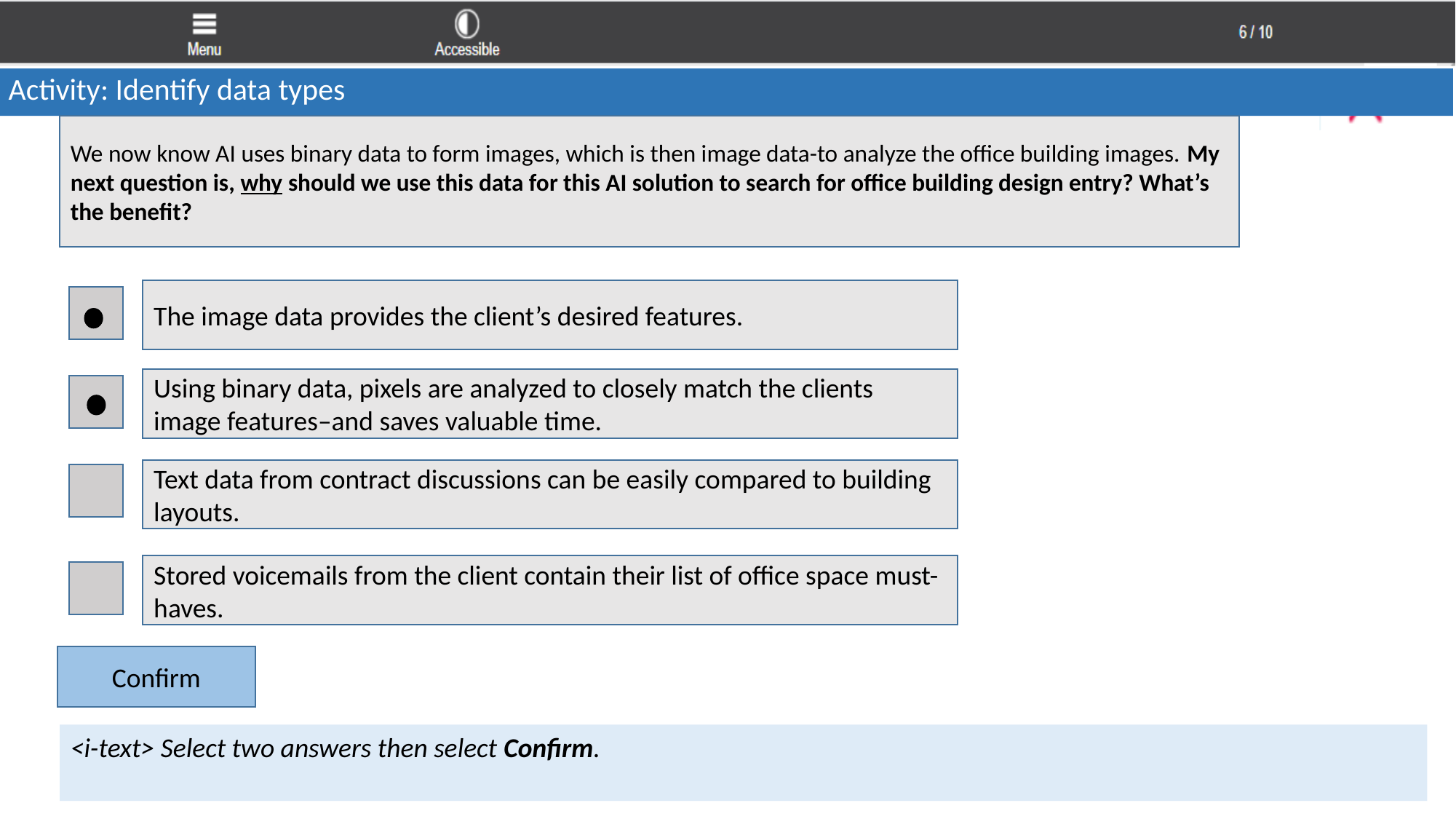

Notes to Developer:

Correct/incorrect feedback: Using binary data, pixels are analyzed to match the clients image features. Computer vision models are definitely about feature identification as well as finding quality defects.

Note that the options Text data and stored voicemails have tons of issues.  It's not easy to build a library from text and then compare that text to an image.  Converting speech to text and then linking that output to an image is also very difficult.

Activity: Identify data types

Content Screen Type—
Pick many
We now know AI uses binary data to form images, which is then image data-to analyze the office building images. My next question is, why should we use this data for this AI solution to search for office building design entry? What’s the benefit?
The image data provides the client’s desired features.

Using binary data, pixels are analyzed to closely match the clients image features–and saves valuable time.

Text data from contract discussions can be easily compared to building layouts.

Stored voicemails from the client contain their list of office space must-haves.

Confirm
<i-text> Select two answers then select Confirm.